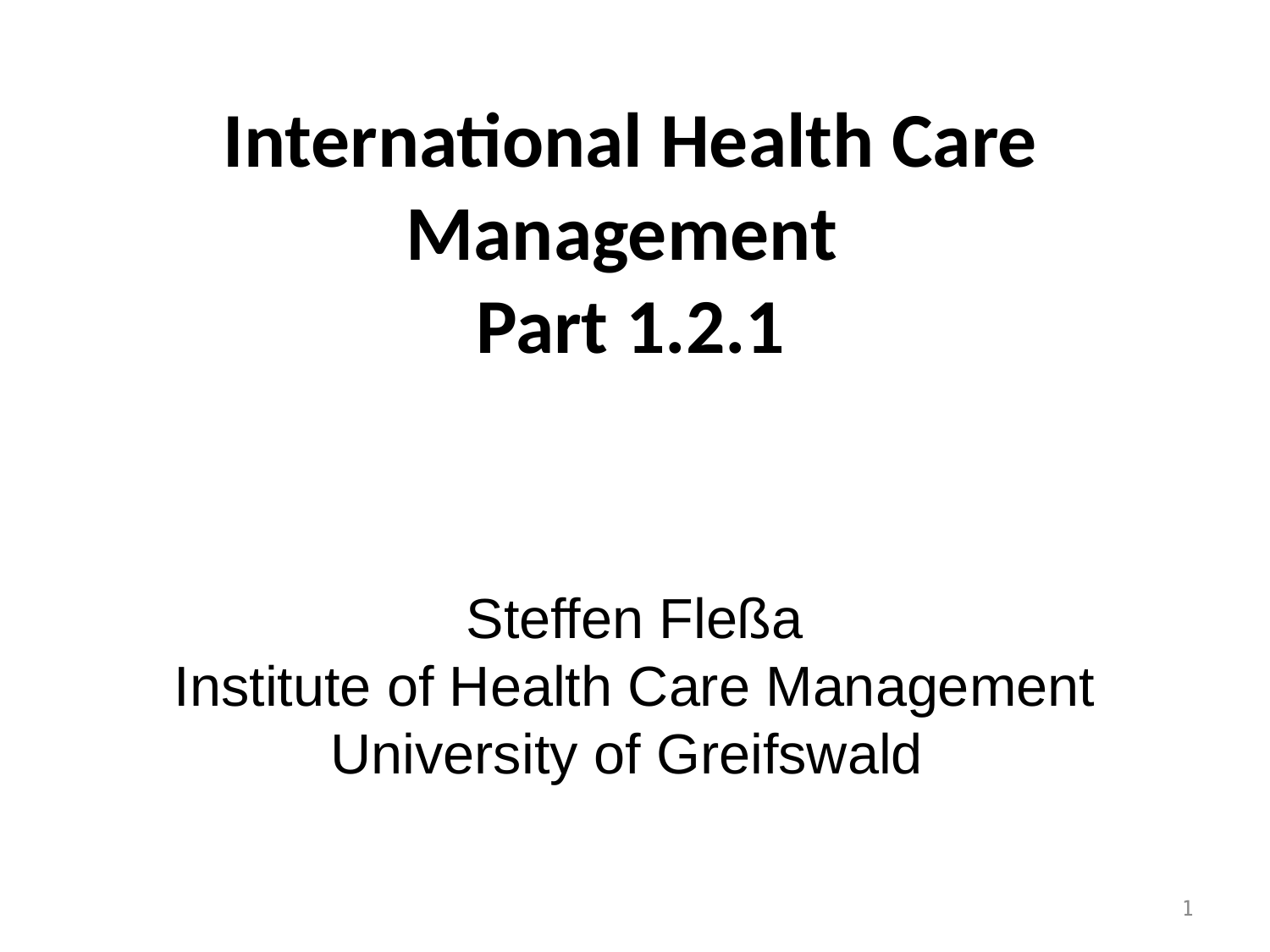

# International Health Care Management Part 1.2.1
Steffen Fleßa
Institute of Health Care Management
University of Greifswald
1